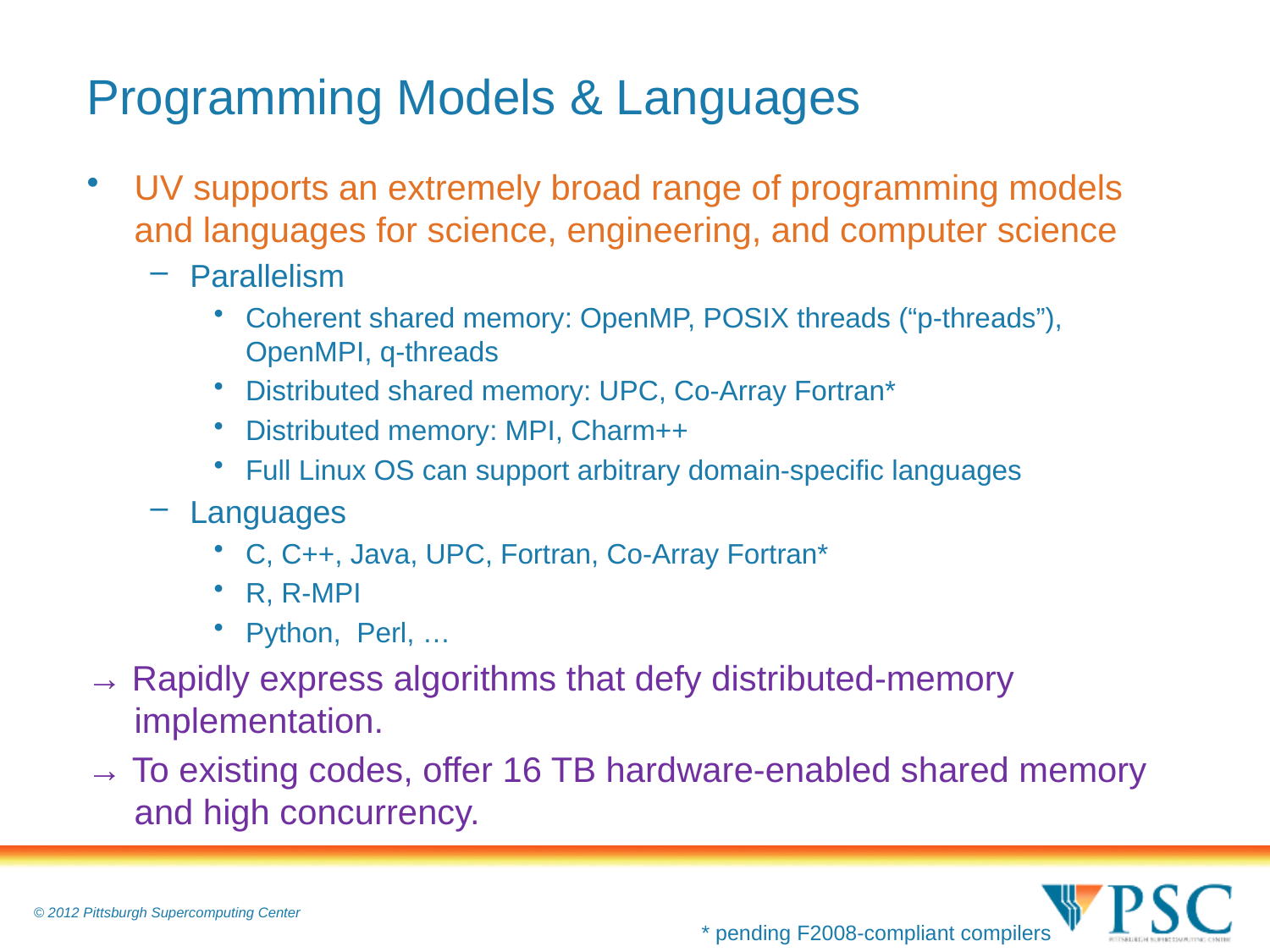

# Programming Models & Languages
UV supports an extremely broad range of programming models and languages for science, engineering, and computer science
Parallelism
Coherent shared memory: OpenMP, POSIX threads (“p-threads”), OpenMPI, q-threads
Distributed shared memory: UPC, Co-Array Fortran*
Distributed memory: MPI, Charm++
Full Linux OS can support arbitrary domain-specific languages
Languages
C, C++, Java, UPC, Fortran, Co-Array Fortran*
R, R-MPI
Python,  Perl, …
→ Rapidly express algorithms that defy distributed-memory implementation.
→ To existing codes, offer 16 TB hardware-enabled shared memory and high concurrency.
* pending F2008-compliant compilers